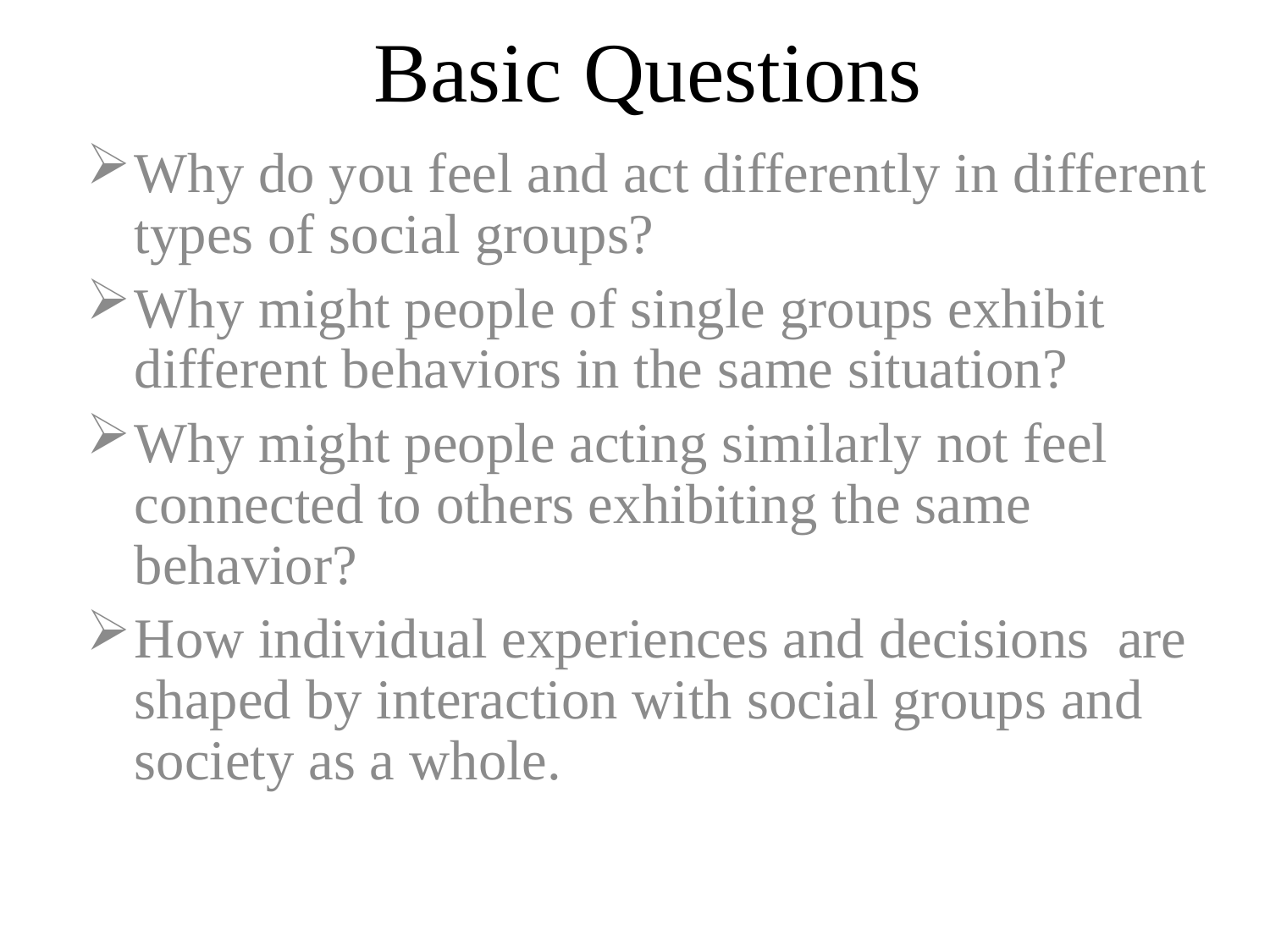

# Basic Questions
Why do you feel and act differently in different types of social groups?
Why might people of single groups exhibit different behaviors in the same situation?
Why might people acting similarly not feel connected to others exhibiting the same behavior?
How individual experiences and decisions  are shaped by interaction with social groups and society as a whole.